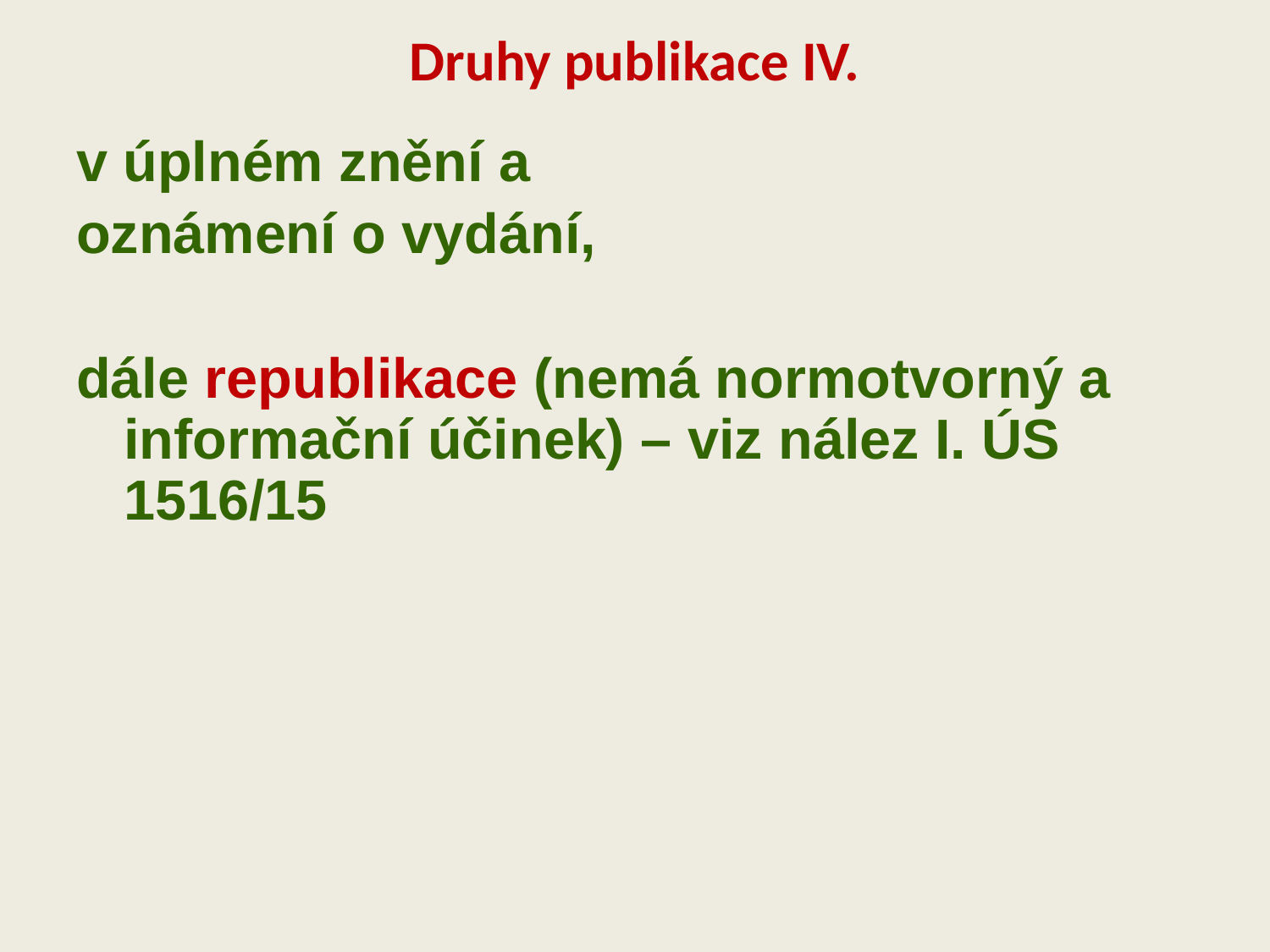

# Druhy publikace IV.
v úplném znění a
oznámení o vydání,

dále republikace (nemá normotvorný a informační účinek) – viz nález I. ÚS 1516/15